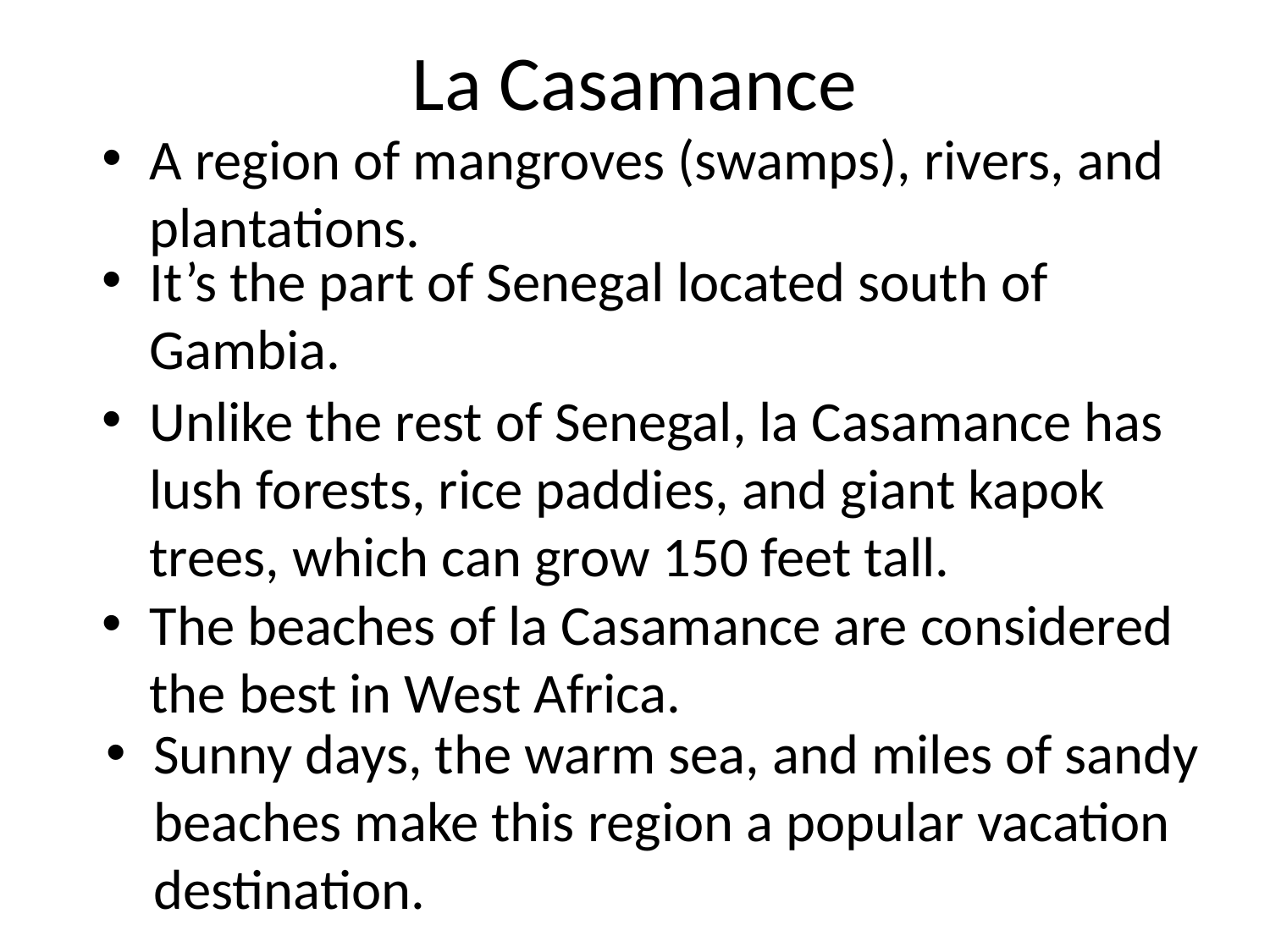

# La Casamance
A region of mangroves (swamps), rivers, and plantations.
It’s the part of Senegal located south of Gambia.
Unlike the rest of Senegal, la Casamance has lush forests, rice paddies, and giant kapok trees, which can grow 150 feet tall.
The beaches of la Casamance are considered the best in West Africa.
Sunny days, the warm sea, and miles of sandy beaches make this region a popular vacation destination.